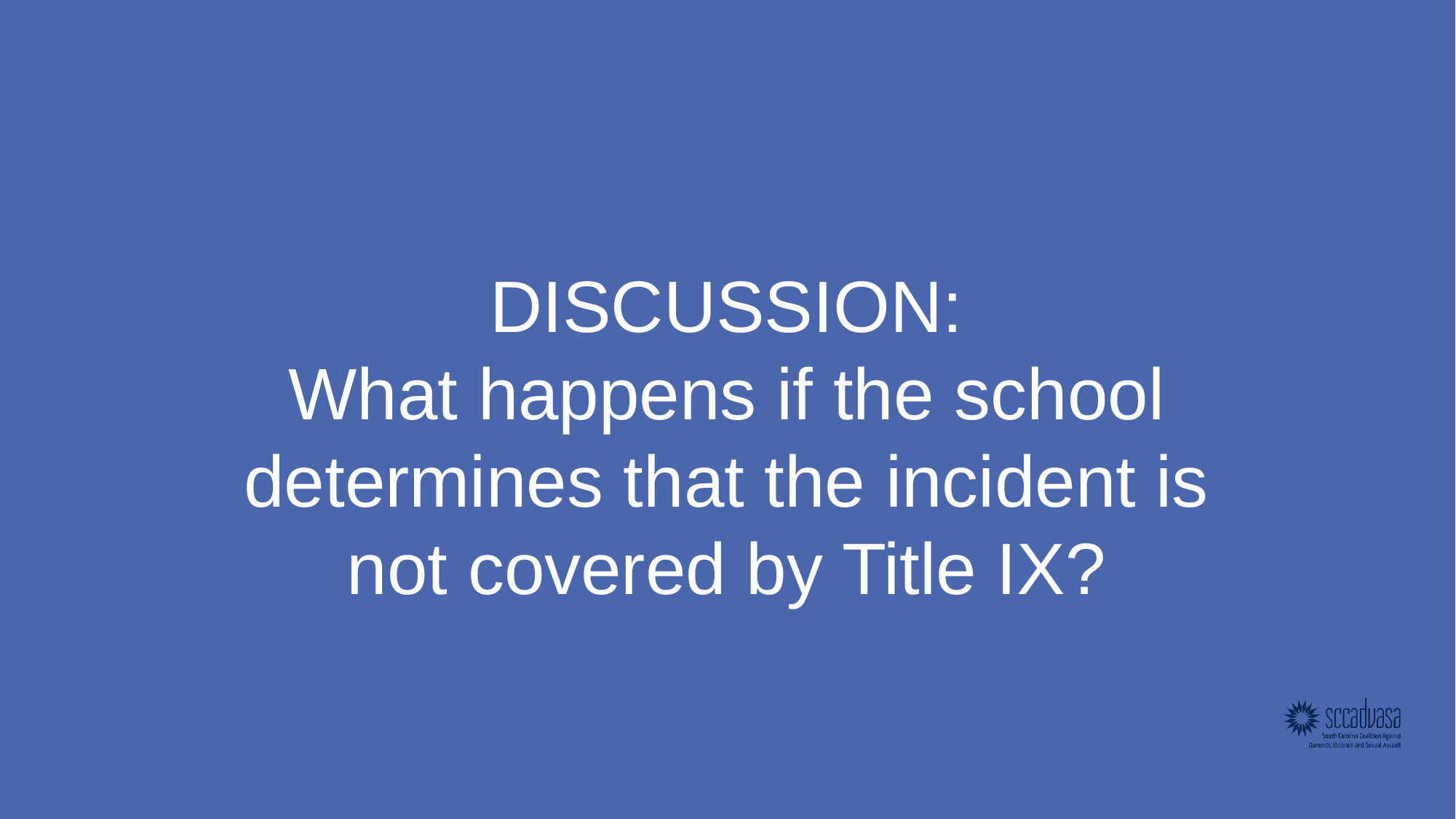

DISCUSSION:
What happens if the school determines that the incident is not covered by Title IX?